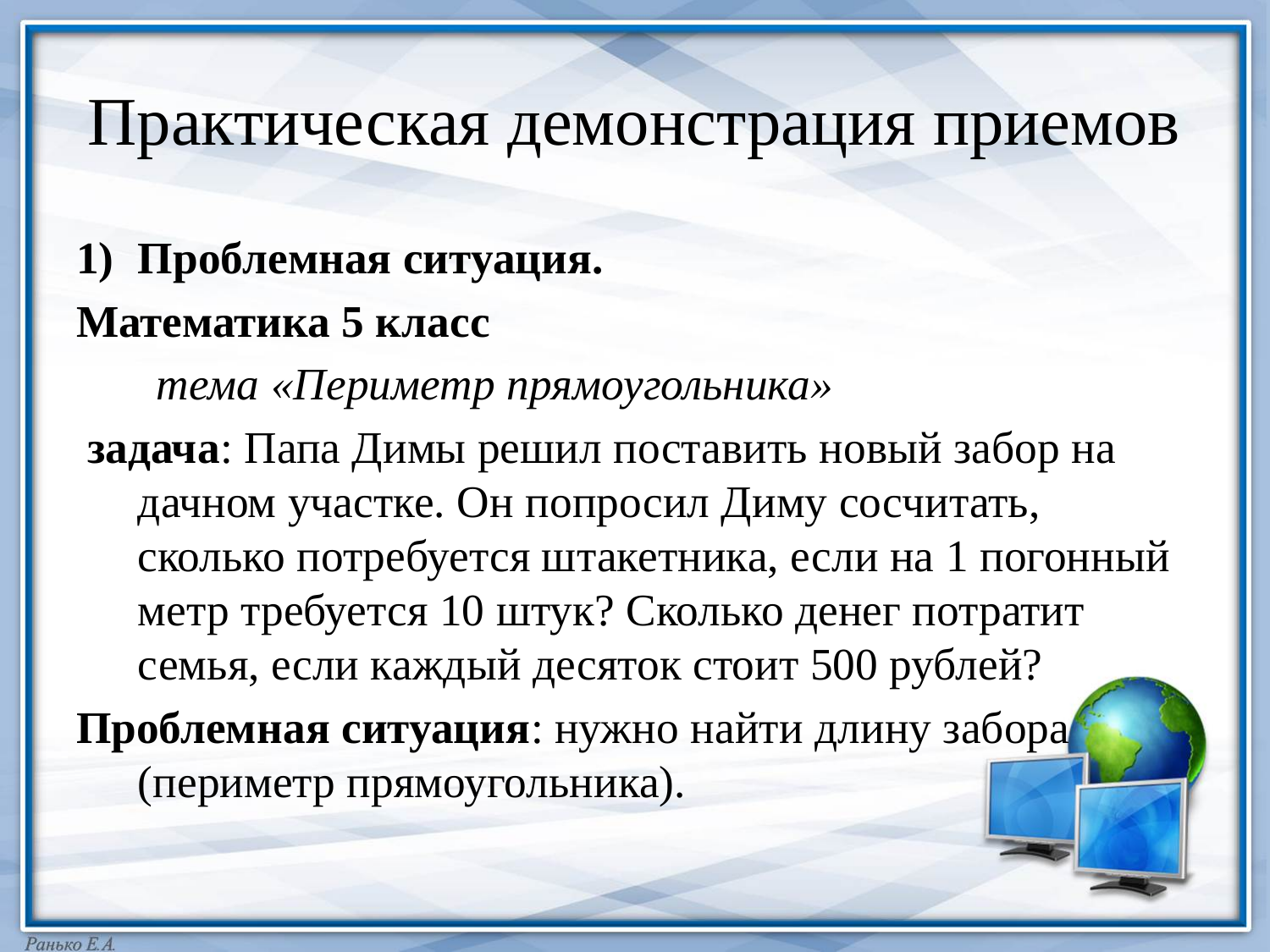

# Практическая демонстрация приемов
Проблемная ситуация.
Математика 5 класс
       тема «Периметр прямоугольника»
 задача: Папа Димы решил поставить новый забор на дачном участке. Он попросил Диму сосчитать, сколько потребуется штакетника, если на 1 погонный метр требуется 10 штук? Сколько денег потратит семья, если каждый десяток стоит 500 рублей?
Проблемная ситуация: нужно найти длину забора (периметр прямоугольника).